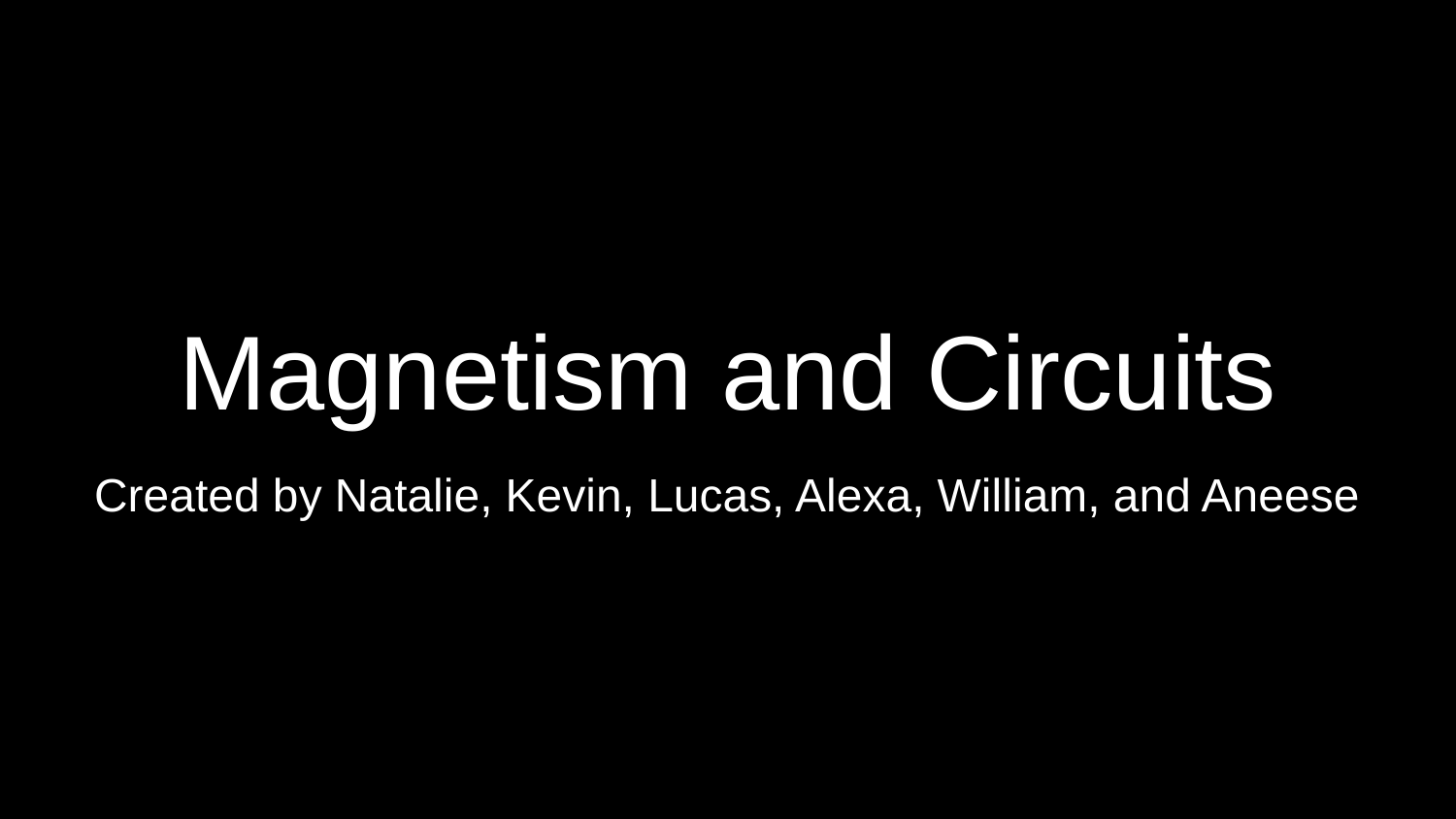

# Magnetism and Circuits
Created by Natalie, Kevin, Lucas, Alexa, William, and Aneese